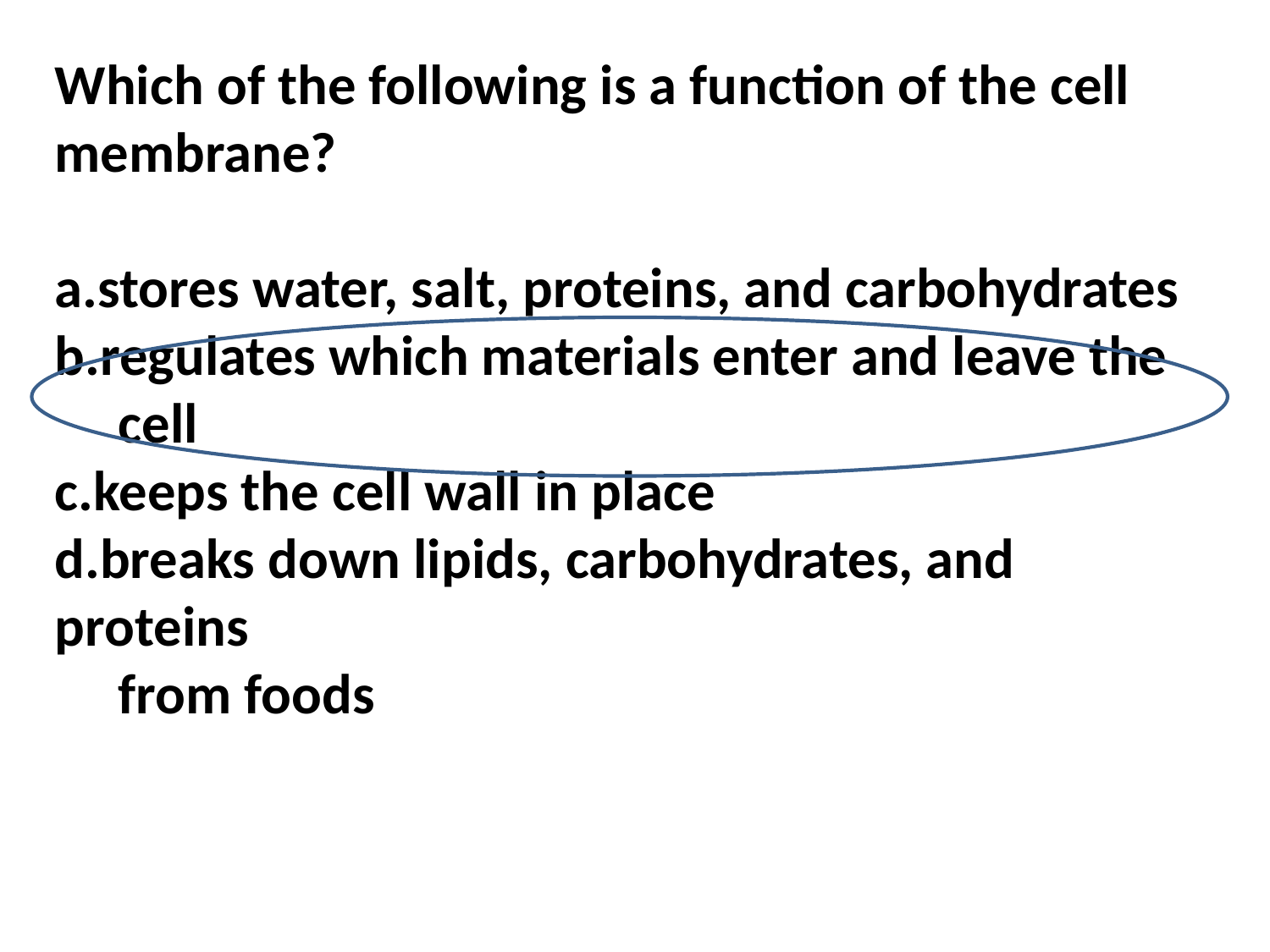

Which of the following is a function of the cell membrane?

a.stores water, salt, proteins, and carbohydrates
b.regulates which materials enter and leave the
     cell
c.keeps the cell wall in place
d.breaks down lipids, carbohydrates, and proteins
     from foods